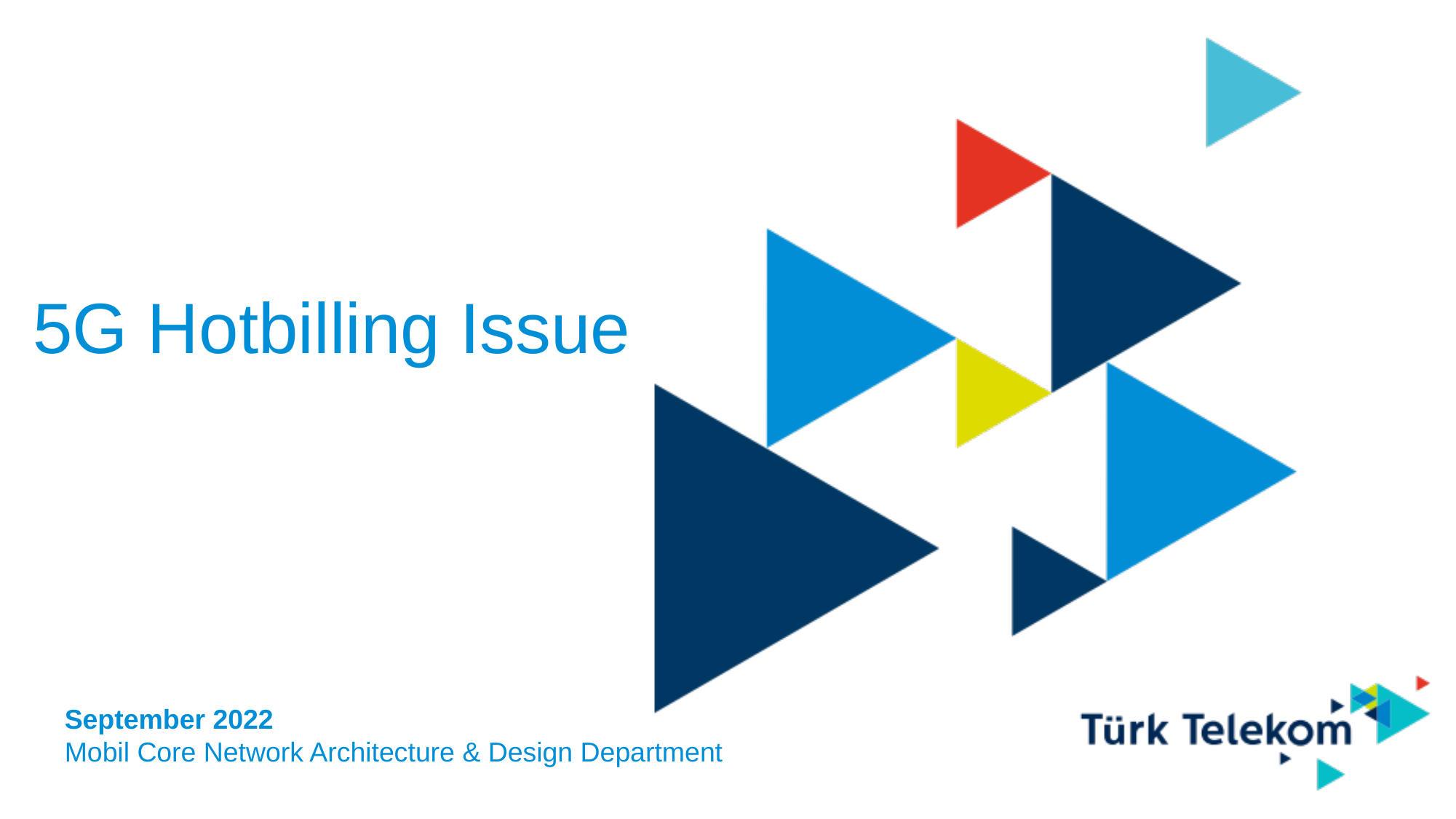

# 5G Hotbilling Issue
September 2022
Mobil Core Network Architecture & Design Department